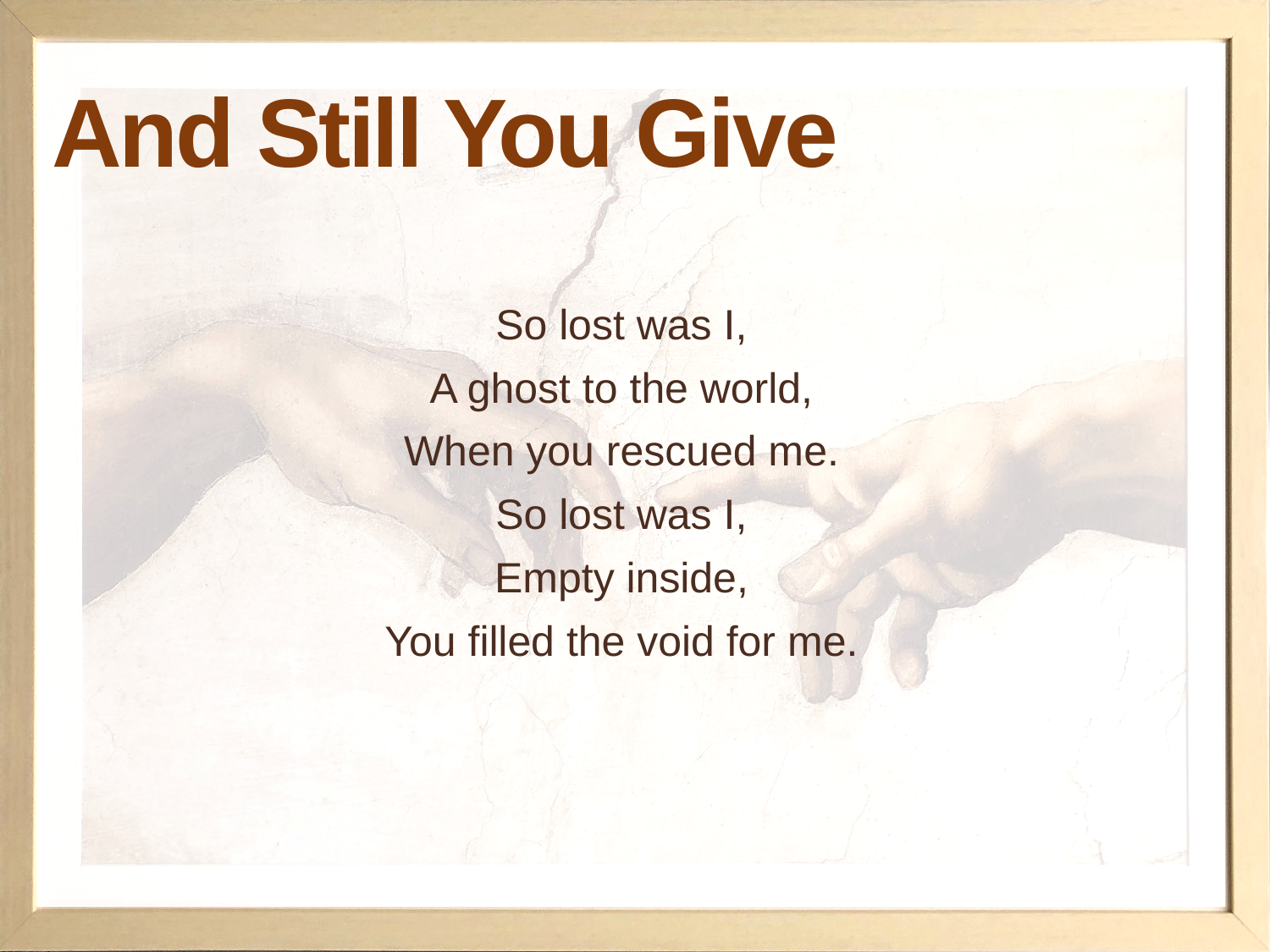

# And Still You Give
So lost was I,
A ghost to the world,
When you rescued me.
So lost was I,
Empty inside,
You filled the void for me.